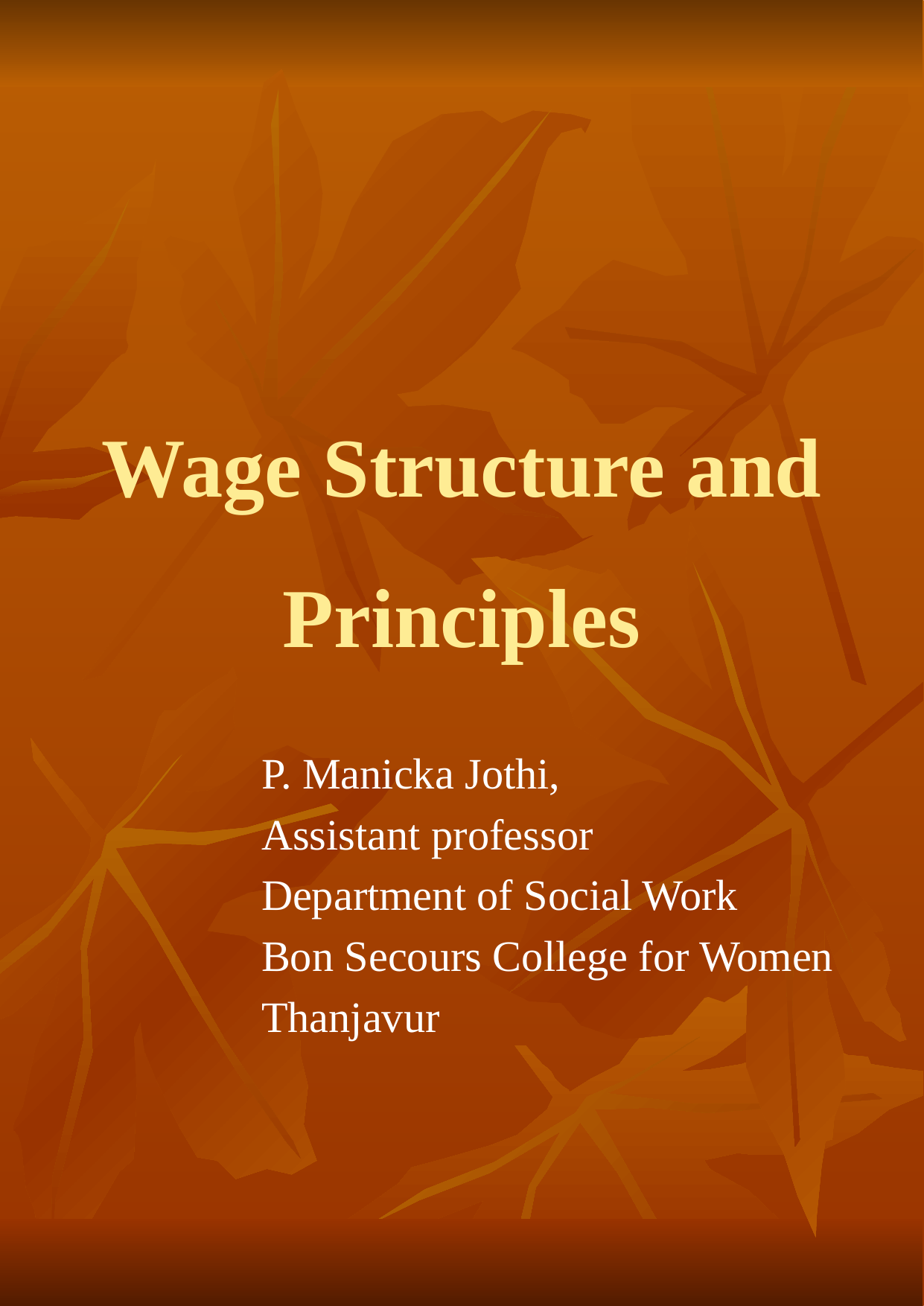

# Wage Structure and Principles
 	P. Manicka Jothi,
	Assistant professor
	Department of Social Work
	Bon Secours College for Women
	Thanjavur